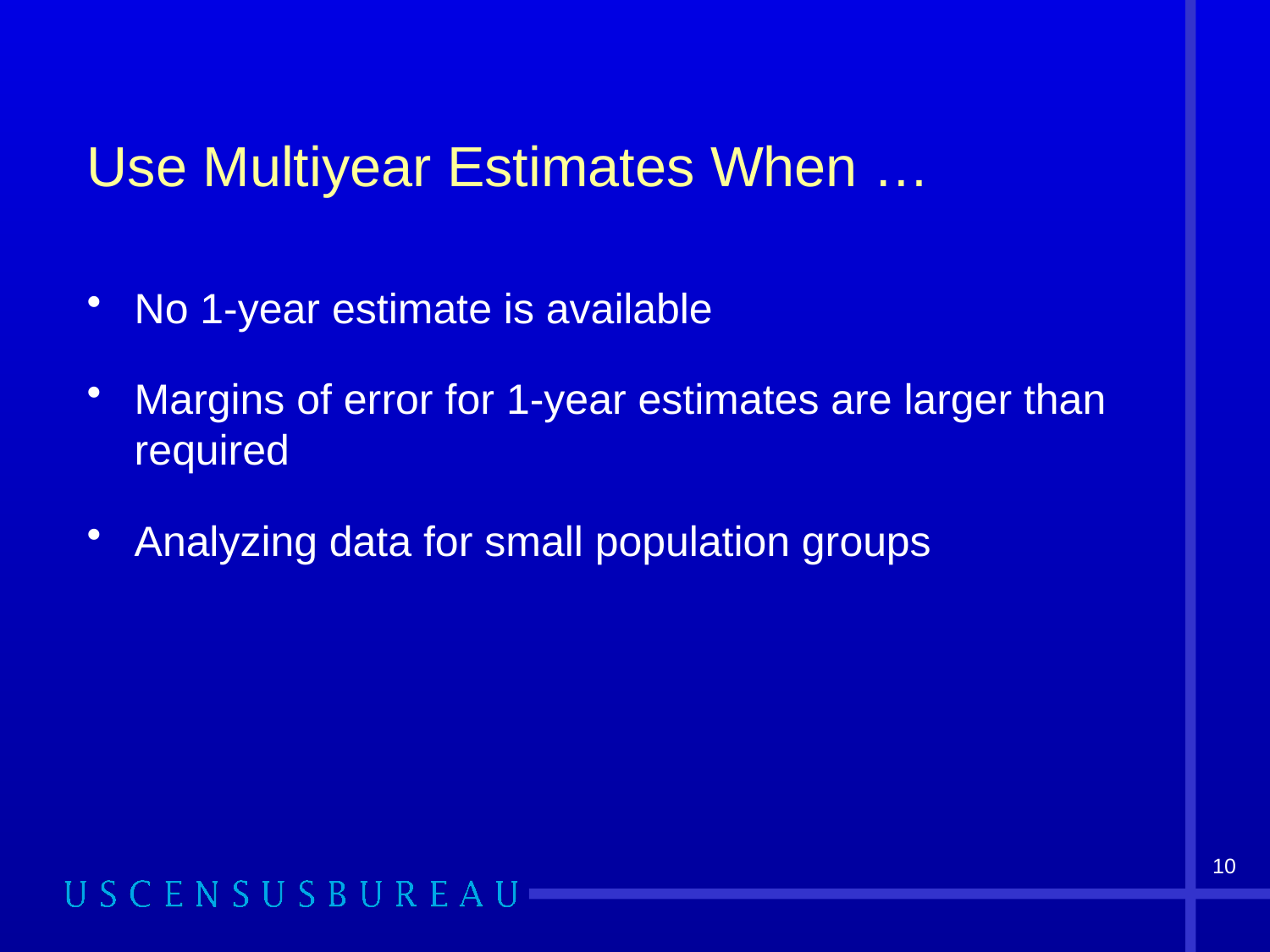

# Use Multiyear Estimates When …
No 1-year estimate is available
Margins of error for 1-year estimates are larger than required
Analyzing data for small population groups

10